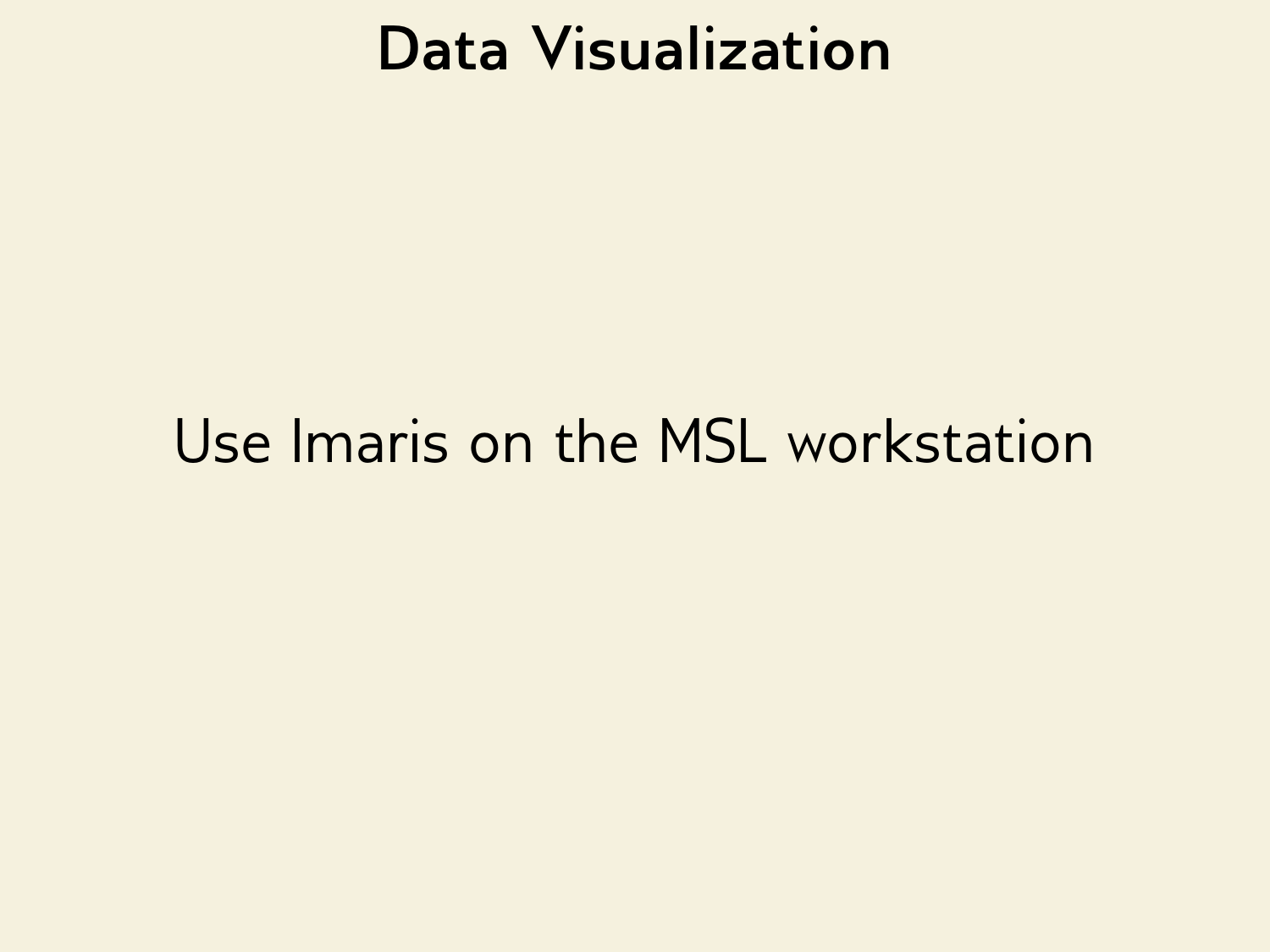

Data Visualization
Use Imaris on the MSL workstation